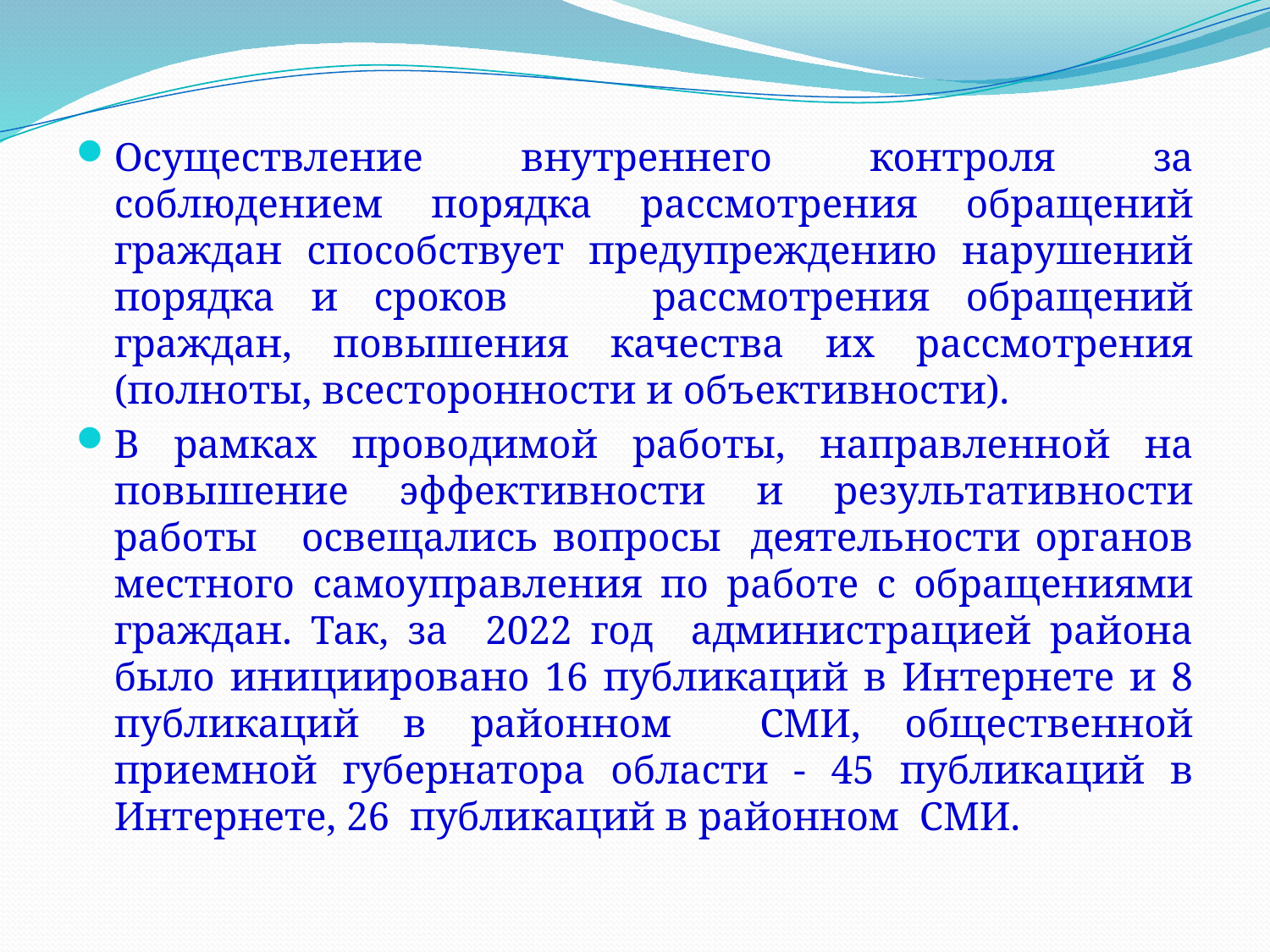

Осуществление внутреннего контроля за соблюдением порядка рассмотрения обращений граждан  способствует  предупреждению  нарушений порядка и сроков    рассмотрения обращений граждан, повышения качества их рассмотрения (полноты, всесторонности и объективности).
В рамках проводимой работы, направленной на повышение эффективности и результативности работы   освещались вопросы  деятельности органов местного самоуправления по работе с обращениями граждан. Так, за  2022 год  администрацией района было инициировано 16 публикаций в Интернете и 8 публикаций в районном  СМИ, общественной приемной губернатора области - 45 публикаций в Интернете, 26  публикаций в районном  СМИ.